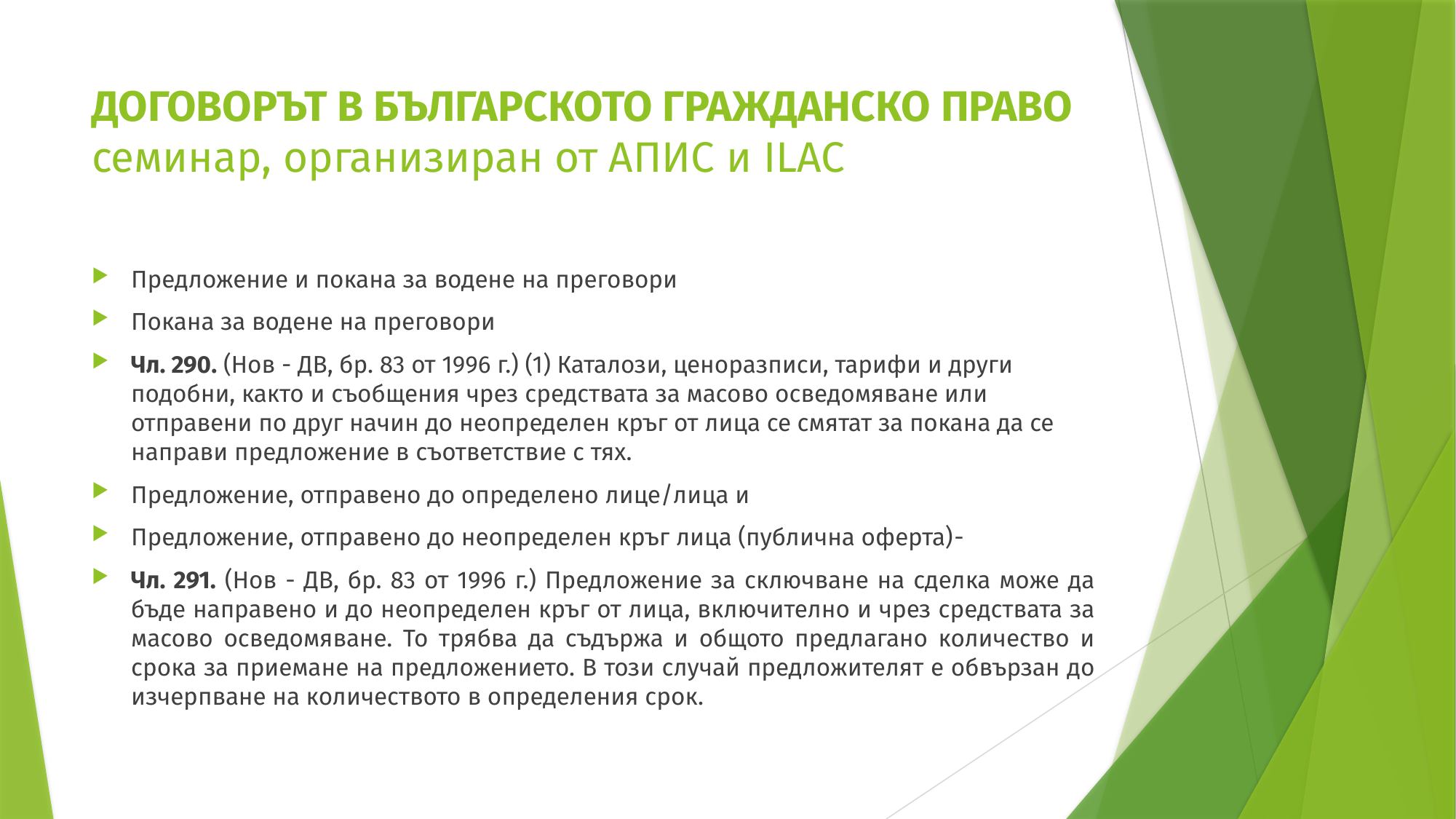

# ДОГОВОРЪТ В БЪЛГАРСКОТО ГРАЖДАНСКО ПРАВО семинар, организиран от АПИС и ILAC
Предложение и покана за водене на преговори
Покана за водене на преговори
Чл. 290. (Нов - ДВ, бр. 83 от 1996 г.) (1) Каталози, ценоразписи, тарифи и други подобни, както и съобщения чрез средствата за масово осведомяване или отправени по друг начин до неопределен кръг от лица се смятат за покана да се направи предложение в съответствие с тях.
Предложение, отправено до определено лице/лица и
Предложение, отправено до неопределен кръг лица (публична оферта)-
Чл. 291. (Нов - ДВ, бр. 83 от 1996 г.) Предложение за сключване на сделка може да бъде направено и до неопределен кръг от лица, включително и чрез средствата за масово осведомяване. То трябва да съдържа и общото предлагано количество и срока за приемане на предложението. В този случай предложителят е обвързан до изчерпване на количеството в определения срок.